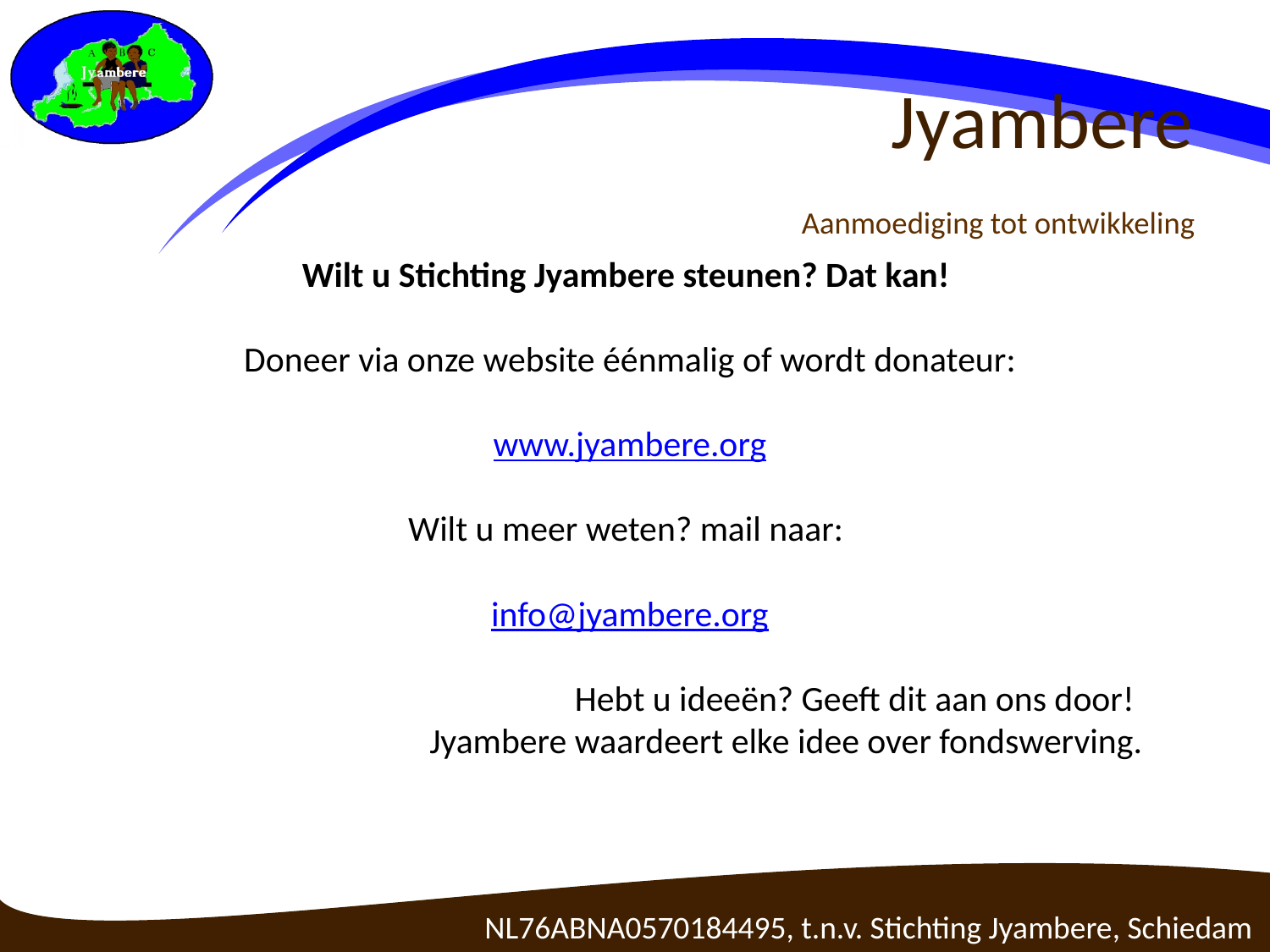

# Jyambere
Aanmoediging tot ontwikkeling
Wilt u Stichting Jyambere steunen? Dat kan!

Doneer via onze website éénmalig of wordt donateur:

www.jyambere.org

Wilt u meer weten? mail naar:

info@jyambere.org

Hebt u ideeën? Geeft dit aan ons door!
Jyambere waardeert elke idee over fondswerving.
NL76ABNA0570184495, t.n.v. Stichting Jyambere, Schiedam